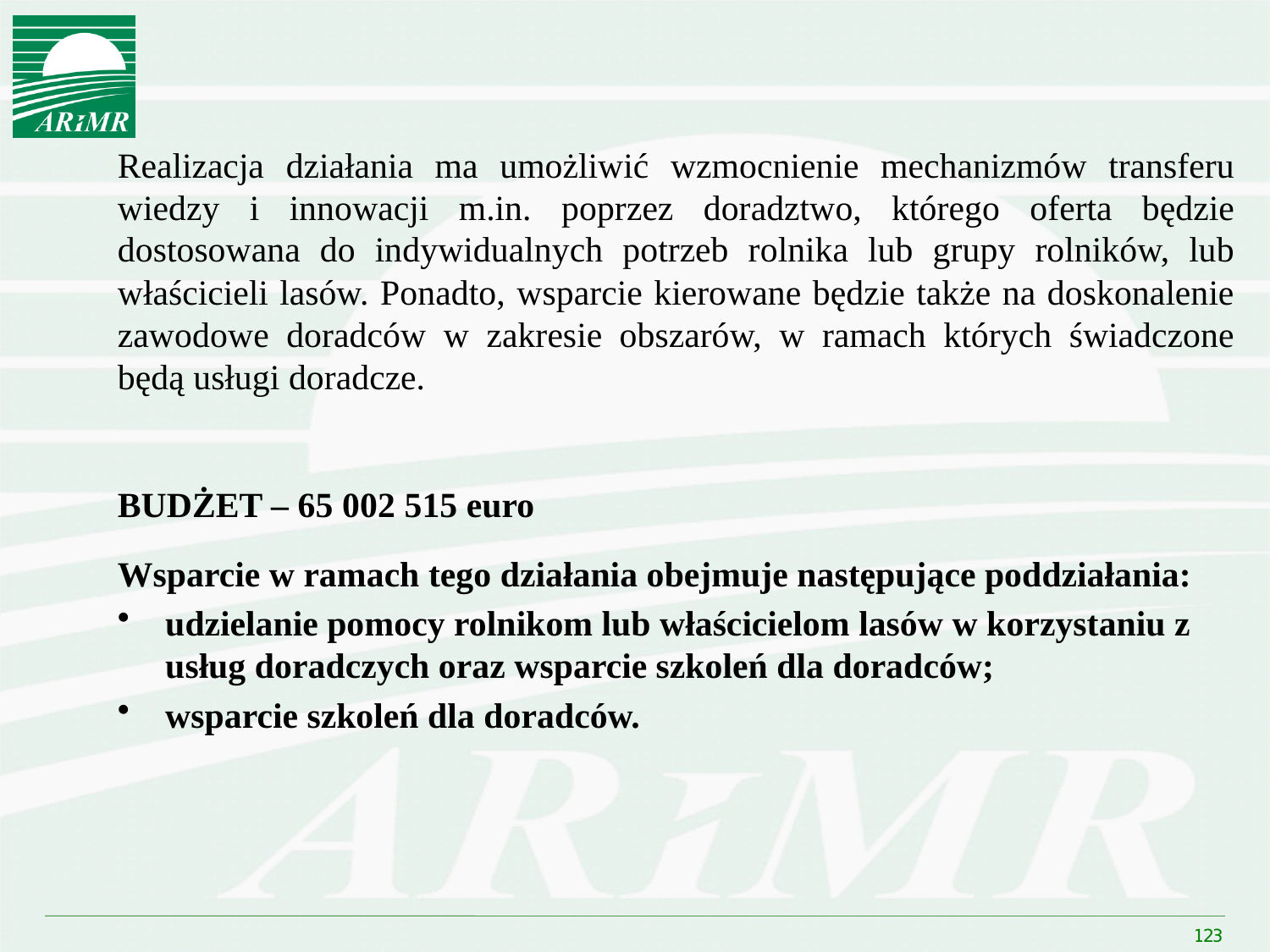

Realizacja działania ma umożliwić wzmocnienie mechanizmów transferu wiedzy i innowacji m.in. poprzez doradztwo, którego oferta będzie dostosowana do indywidualnych potrzeb rolnika lub grupy rolników, lub właścicieli lasów. Ponadto, wsparcie kierowane będzie także na doskonalenie zawodowe doradców w zakresie obszarów, w ramach których świadczone będą usługi doradcze.

BUDŻET – 65 002 515 euro

Wsparcie w ramach tego działania obejmuje następujące poddziałania:
udzielanie pomocy rolnikom lub właścicielom lasów w korzystaniu z usług doradczych oraz wsparcie szkoleń dla doradców;
wsparcie szkoleń dla doradców.

123